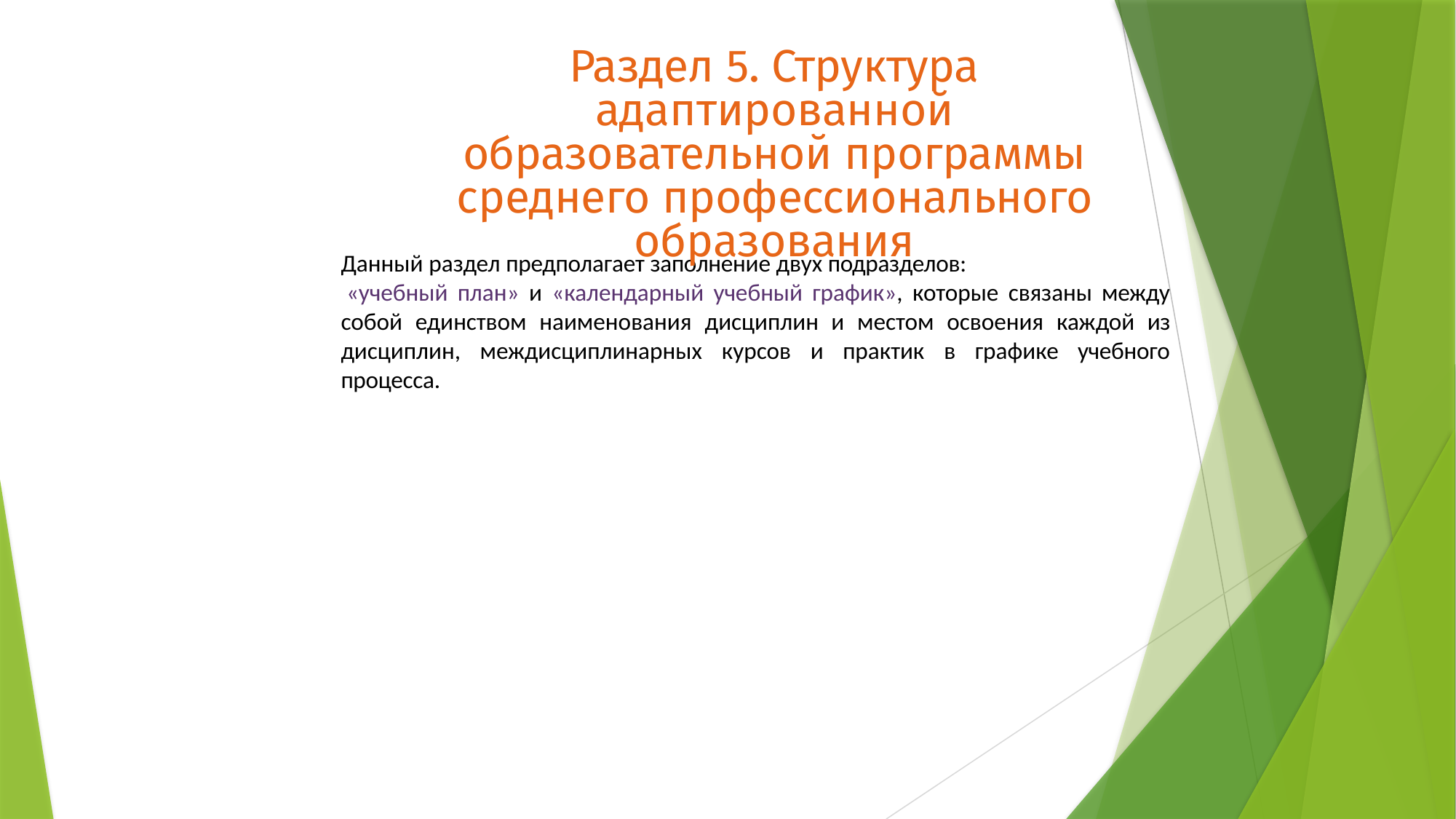

# Раздел 5. Структура адаптированной образовательной программы среднего профессионального образования
Данный раздел предполагает заполнение двух подразделов:
«учебный план» и «календарный учебный график», которые связаны между собой единством наименования дисциплин и местом освоения каждой из дисциплин,  междисциплинарных  курсов  и  практик  в  графике  учебного процесса.